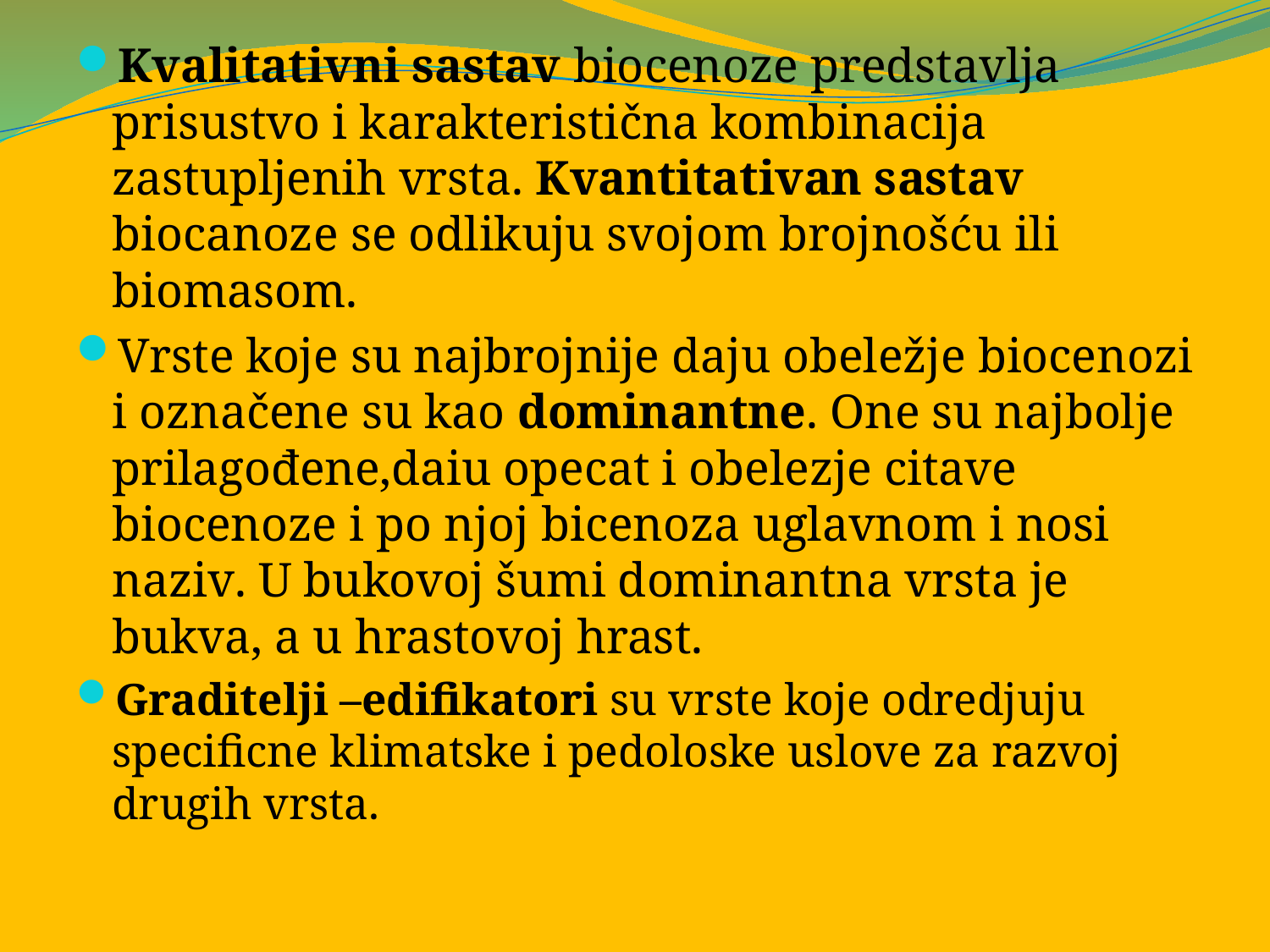

Kvalitativni sastav biocenoze predstavlja prisustvo i karakteristična kombinacija zastupljenih vrsta. Kvantitativan sastav biocanoze se odlikuju svojom brojnošću ili biomasom.
Vrste koje su najbrojnije daju obeležje biocenozi i označene su kao dominantne. One su najbolje prilagođene,daiu opecat i obelezje citave biocenoze i po njoj bicenoza uglavnom i nosi naziv. U bukovoj šumi dominantna vrsta je bukva, a u hrastovoj hrast.
Graditelji –edifikatori su vrste koje odredjuju specificne klimatske i pedoloske uslove za razvoj drugih vrsta.